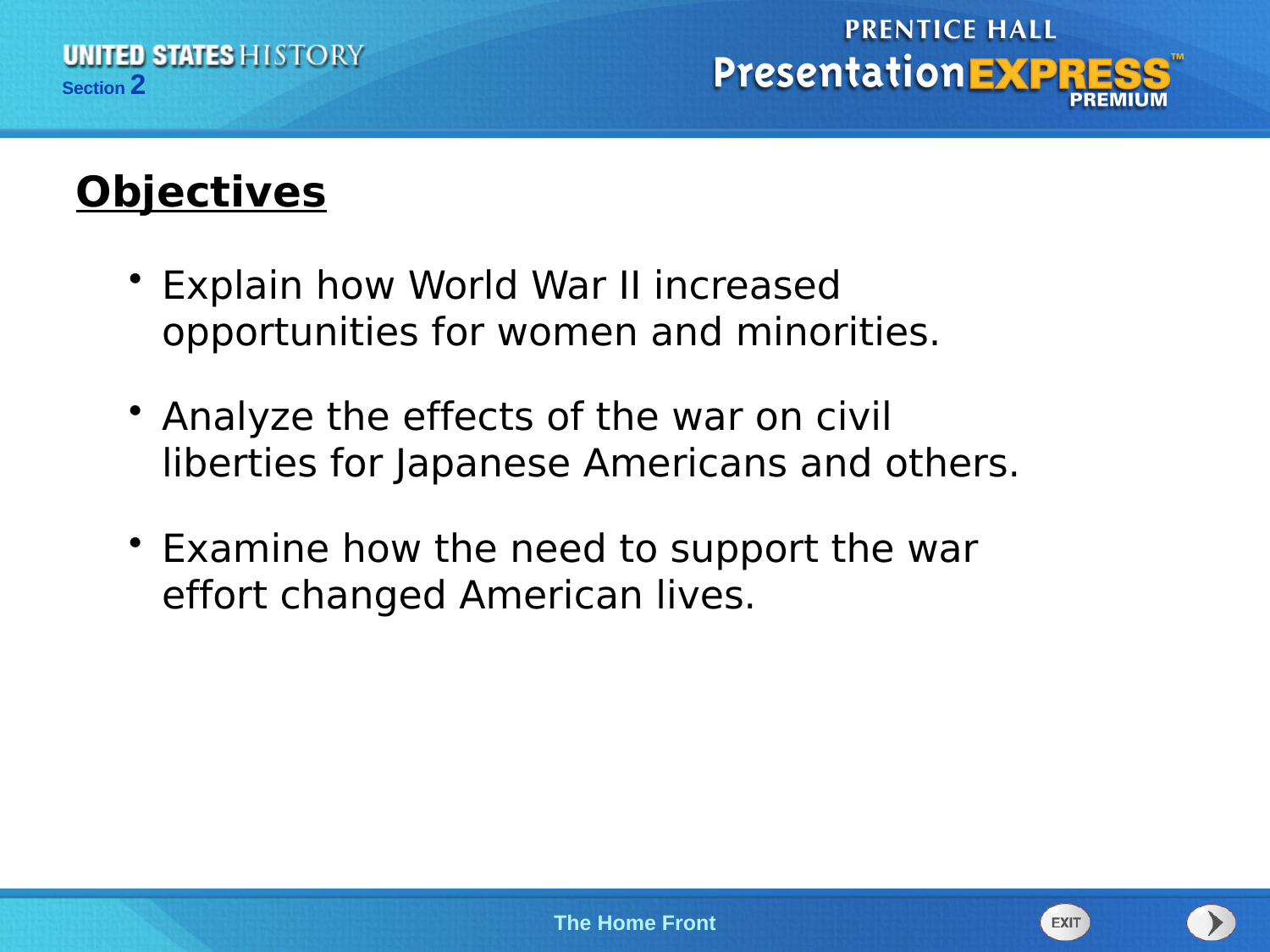

Objectives
Explain how World War II increased opportunities for women and minorities.
Analyze the effects of the war on civil liberties for Japanese Americans and others.
Examine how the need to support the war effort changed American lives.